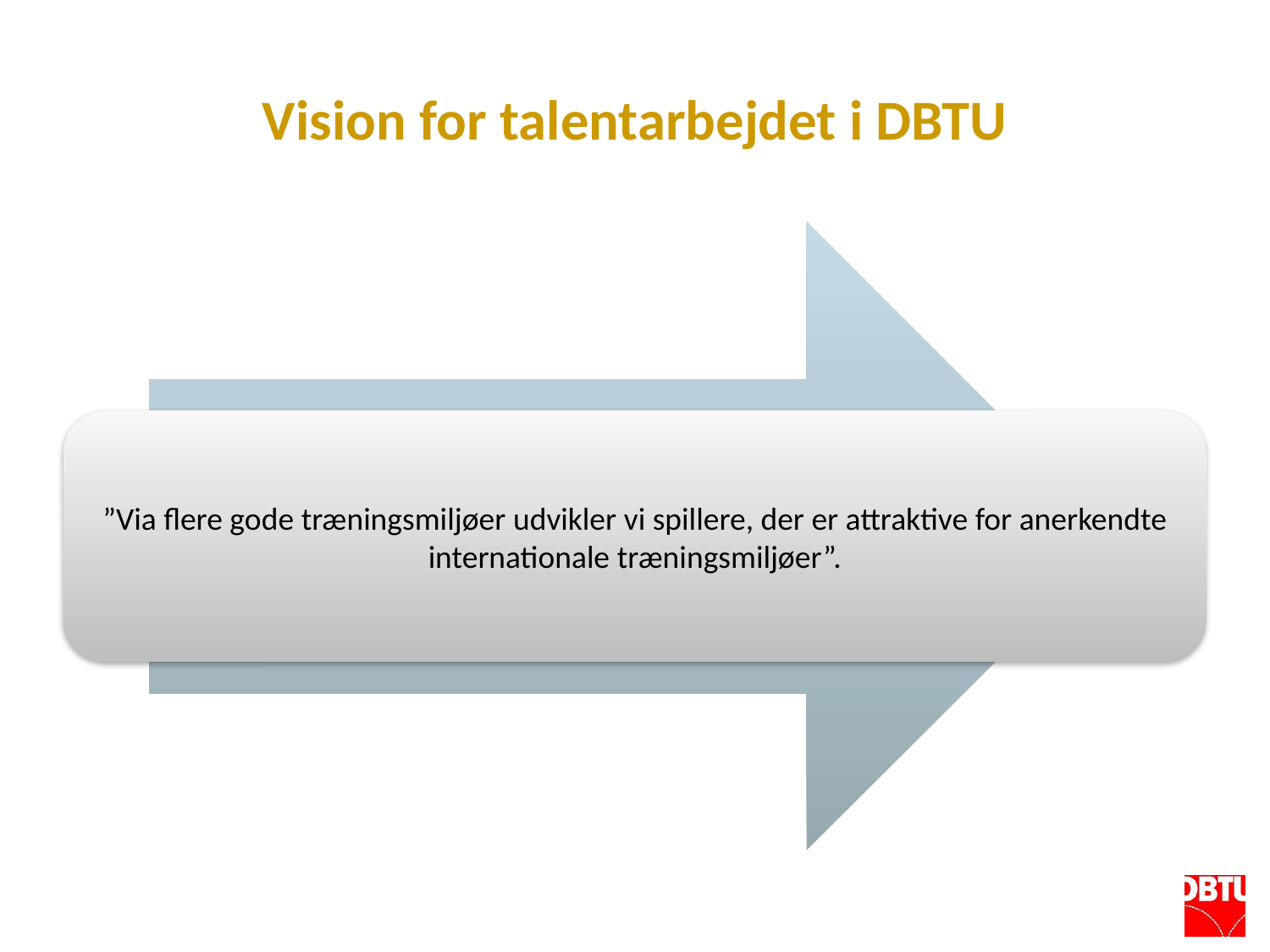

# Vision for talentarbejdet i DBTU
”Via flere gode træningsmiljøer udvikler vi spillere, der er attraktive for anerkendte internationale træningsmiljøer”.